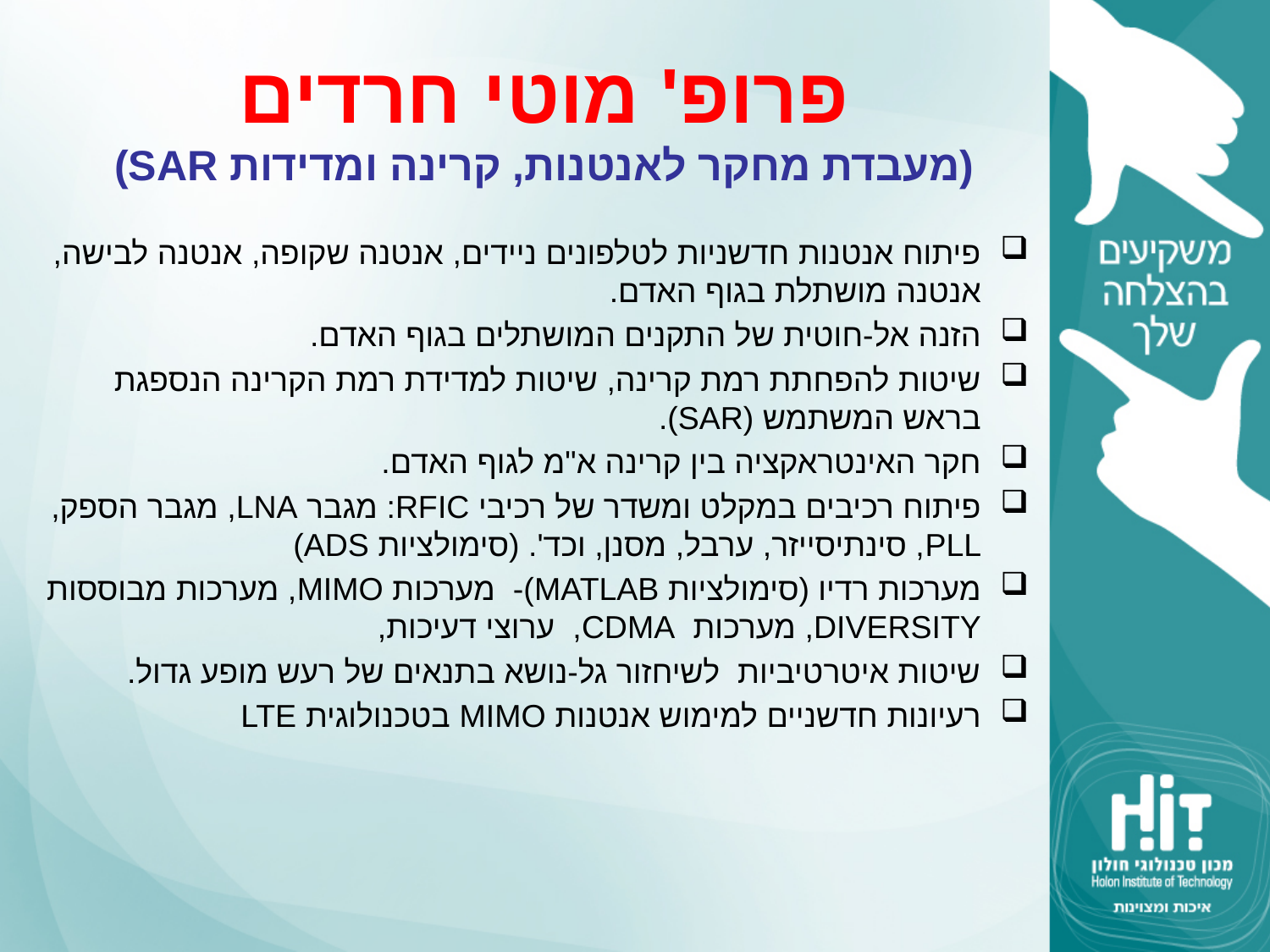

# פרופ' מוטי חרדים (מעבדת מחקר לאנטנות, קרינה ומדידות SAR)
פיתוח אנטנות חדשניות לטלפונים ניידים, אנטנה שקופה, אנטנה לבישה,  אנטנה מושתלת בגוף האדם.
הזנה אל-חוטית של התקנים המושתלים בגוף האדם.
שיטות להפחתת רמת קרינה, שיטות למדידת רמת הקרינה הנספגת בראש המשתמש (SAR).
חקר האינטראקציה בין קרינה א"מ לגוף האדם.
פיתוח רכיבים במקלט ומשדר של רכיבי RFIC: מגבר LNA, מגבר הספק, PLL, סינתיסייזר, ערבל, מסנן, וכד'. (סימולציות ADS)
מערכות רדיו (סימולציות MATLAB)-  מערכות MIMO, מערכות מבוססות DIVERSITY, מערכות  CDMA,  ערוצי דעיכות,
שיטות איטרטיביות  לשיחזור גל-נושא בתנאים של רעש מופע גדול.
רעיונות חדשניים למימוש אנטנות MIMO בטכנולוגית LTE